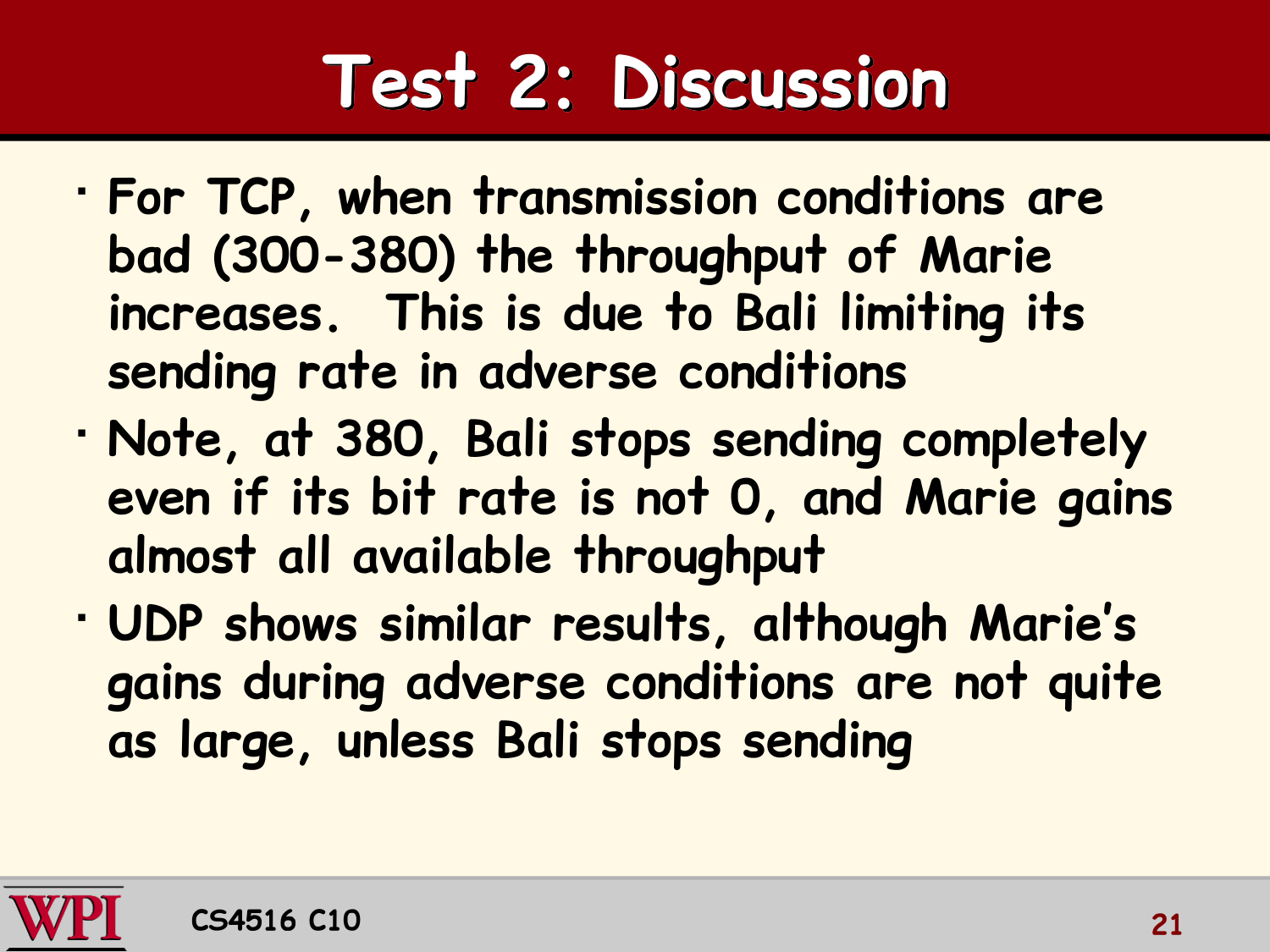

# Test 2: Discussion
For TCP, when transmission conditions are bad (300-380) the throughput of Marie increases.  This is due to Bali limiting its sending rate in adverse conditions
Note, at 380, Bali stops sending completely even if its bit rate is not 0, and Marie gains almost all available throughput
UDP shows similar results, although Marie’s gains during adverse conditions are not quite as large, unless Bali stops sending
CS4516 C10
21